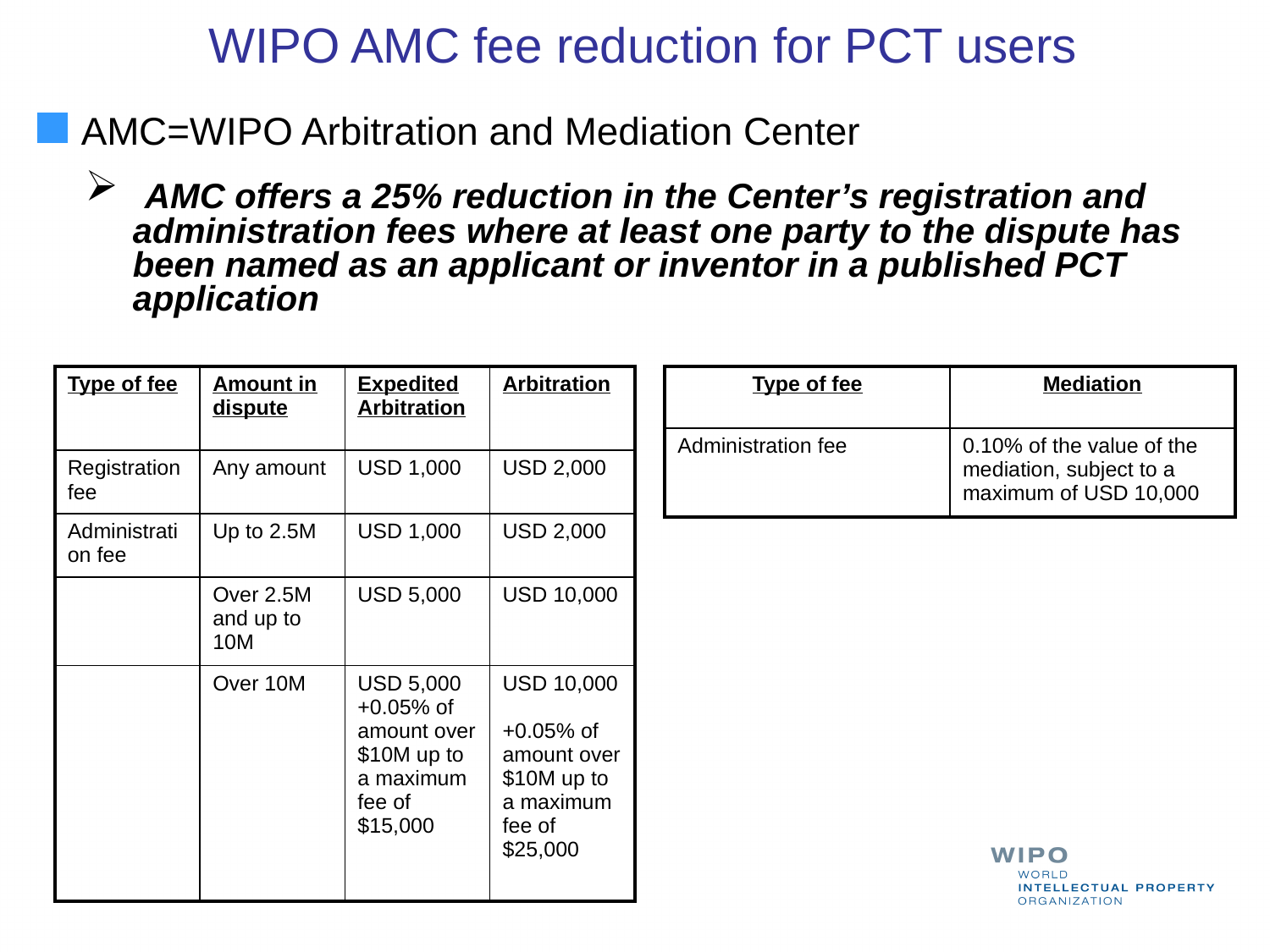

WIPO AMC fee reduction for PCT users
 AMC=WIPO Arbitration and Mediation Center

 AMC offers a 25% reduction in the Center’s registration and administration fees where at least one party to the dispute has been named as an applicant or inventor in a published PCT application

| Type of fee | Amount in dispute | Expedited Arbitration | Arbitration |
| --- | --- | --- | --- |
| Registration fee | Any amount | USD 1,000 | USD 2,000 |
| Administration fee | Up to 2.5M | USD 1,000 | USD 2,000 |
|  | Over 2.5M and up to 10M | USD 5,000 | USD 10,000 |
|  | Over 10M | USD 5,000 +0.05% of amount over $10M up to a maximum fee of $15,000 | USD 10,000 +0.05% of amount over $10M up to a maximum fee of $25,000 |
| Type of fee | Mediation |
| --- | --- |
| Administration fee | 0.10% of the value of the mediation, subject to a maximum of USD 10,000 |